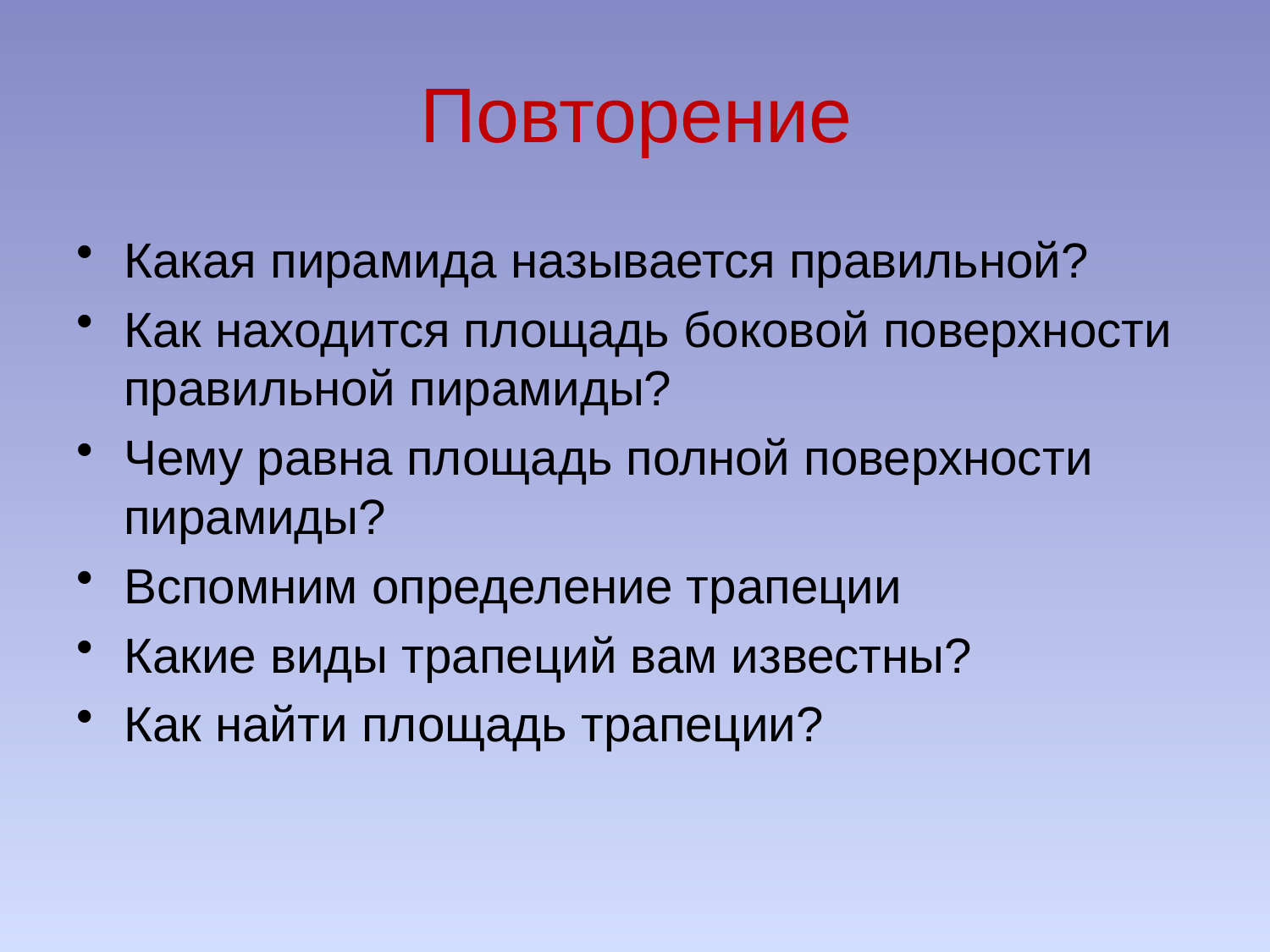

# Повторение
Какая пирамида называется правильной?
Как находится площадь боковой поверхности правильной пирамиды?
Чему равна площадь полной поверхности пирамиды?
Вспомним определение трапеции
Какие виды трапеций вам известны?
Как найти площадь трапеции?